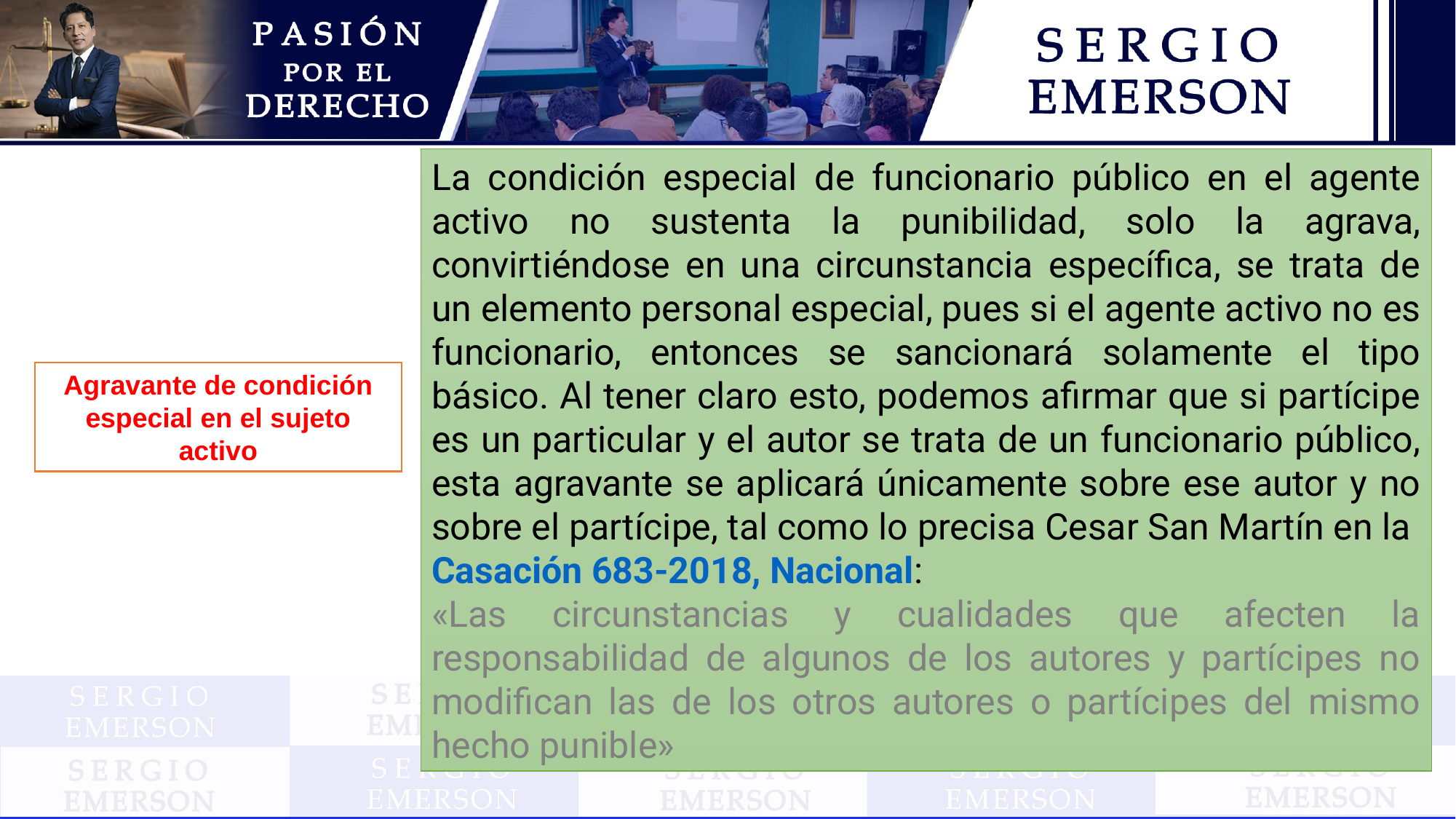

La condición especial de funcionario público en el agente activo no sustenta la punibilidad, solo la agrava, convirtiéndose en una circunstancia específica, se trata de un elemento personal especial, pues si el agente activo no es funcionario, entonces se sancionará solamente el tipo básico. Al tener claro esto, podemos afirmar que si partícipe es un particular y el autor se trata de un funcionario público, esta agravante se aplicará únicamente sobre ese autor y no sobre el partícipe, tal como lo precisa Cesar San Martín en la Casación 683-2018, Nacional:
«Las circunstancias y cualidades que afecten la responsabilidad de algunos de los autores y partícipes no modifican las de los otros autores o partícipes del mismo hecho punible»
Agravante de condición especial en el sujeto activo